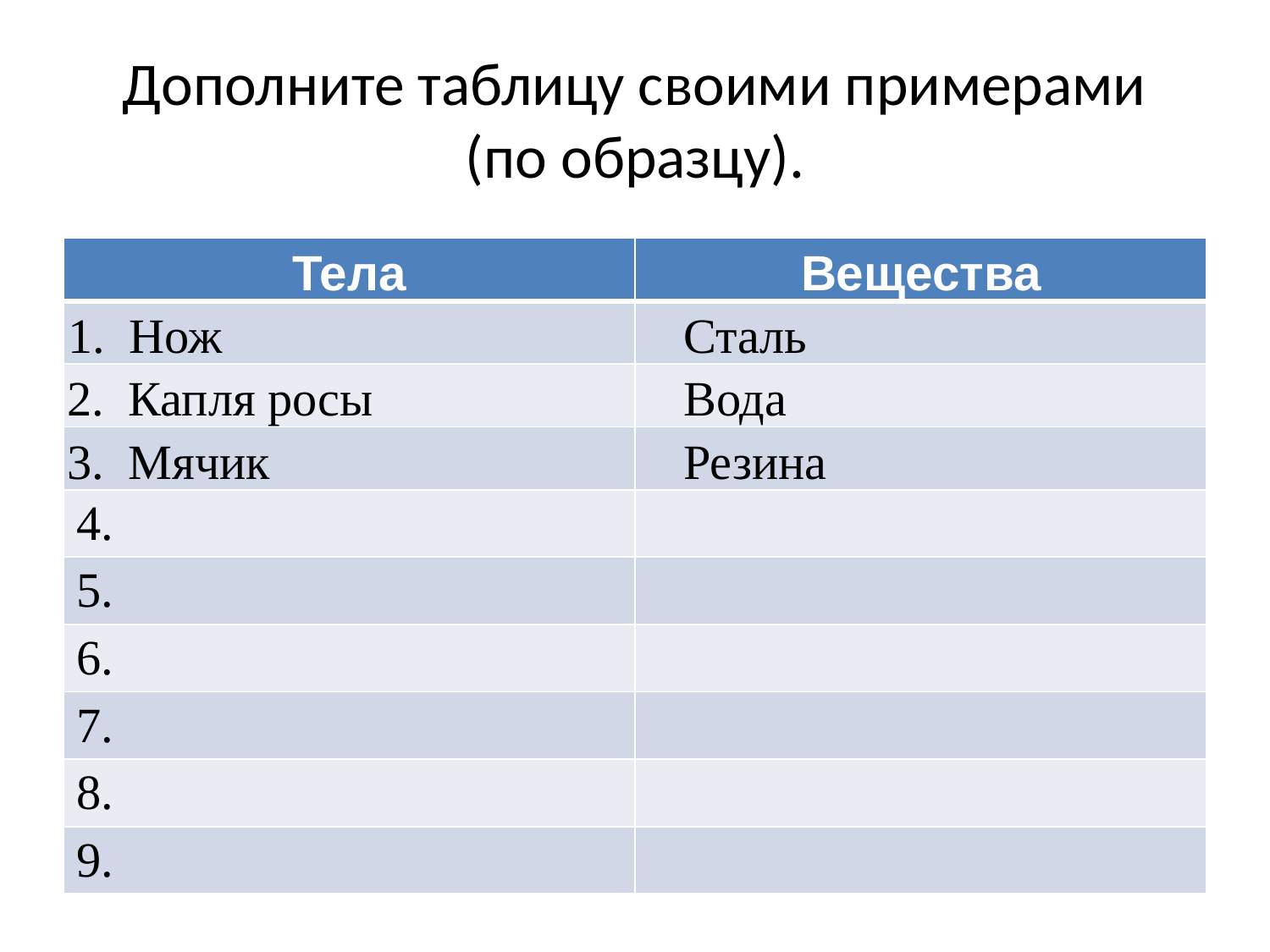

# Дополните таблицу своими примерами (по образцу).
| Тела | Вещества |
| --- | --- |
| 1. Нож | Сталь |
| 2. Капля росы | Вода |
| 3. Мячик | Резина |
| 4. |  |
| 5. |  |
| 6. |  |
| 7. |  |
| 8. |  |
| 9. |  |